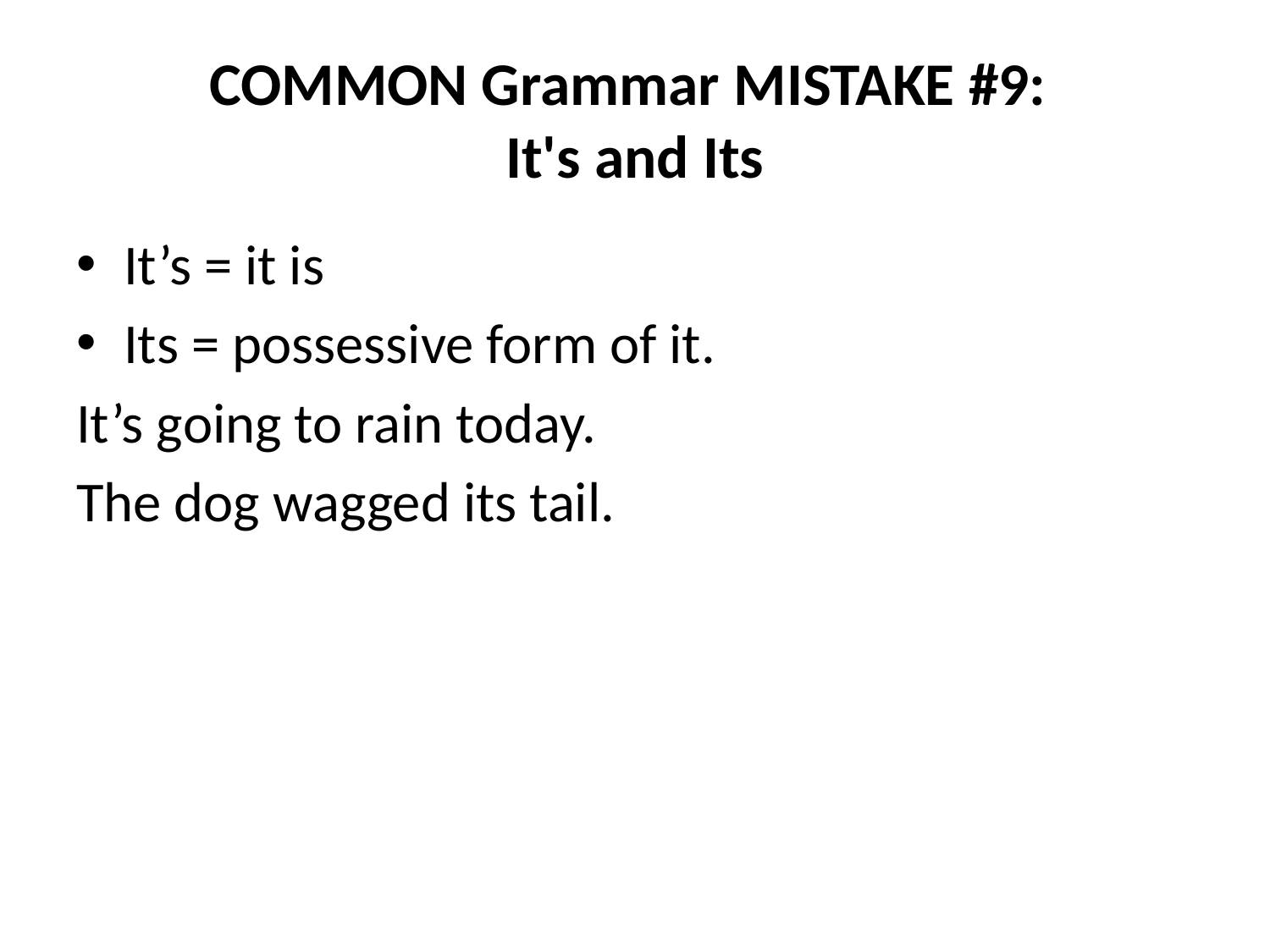

# COMMON Grammar MISTAKE #9: It's and Its
It’s = it is
Its = possessive form of it.
It’s going to rain today.
The dog wagged its tail.